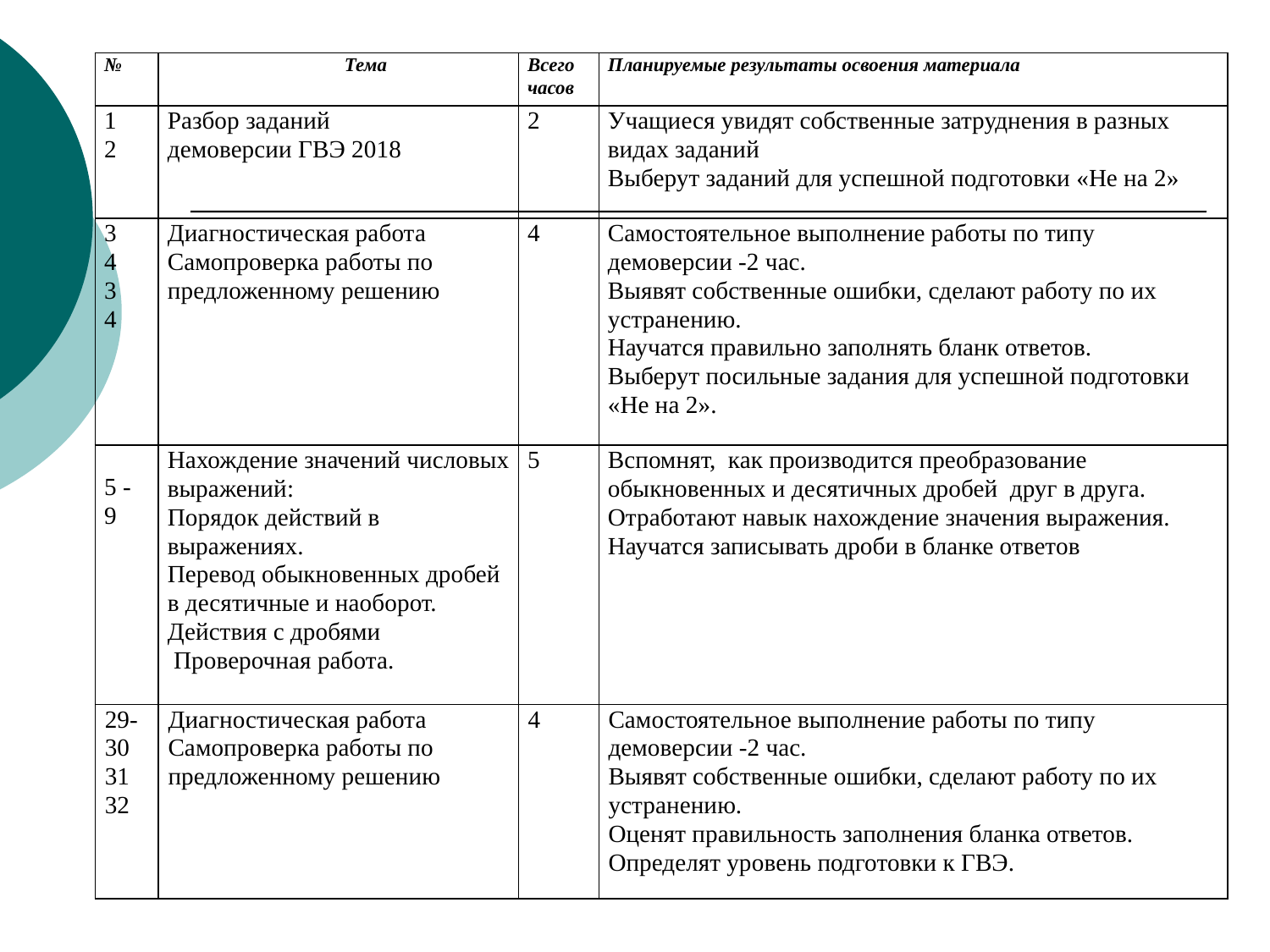

| № | Тема | Всего часов | Планируемые результаты освоения материала |
| --- | --- | --- | --- |
| 1 2 | Разбор заданий демоверсии ГВЭ 2018 | 2 | Учащиеся увидят собственные затруднения в разных видах заданий Выберут заданий для успешной подготовки «Не на 2» |
| 3 4 3 4 | Диагностическая работа Самопроверка работы по предложенному решению | 4 | Самостоятельное выполнение работы по типу демоверсии -2 час. Выявят собственные ошибки, сделают работу по их устранению. Научатся правильно заполнять бланк ответов. Выберут посильные задания для успешной подготовки «Не на 2». |
| 5 - 9 | Нахождение значений числовых выражений: Порядок действий в выражениях. Перевод обыкновенных дробей в десятичные и наоборот. Действия с дробями Проверочная работа. | 5 | Вспомнят, как производится преобразование обыкновенных и десятичных дробей друг в друга. Отработают навык нахождение значения выражения. Научатся записывать дроби в бланке ответов |
| 29-30 31 32 | Диагностическая работа Самопроверка работы по предложенному решению | 4 | Самостоятельное выполнение работы по типу демоверсии -2 час. Выявят собственные ошибки, сделают работу по их устранению. Оценят правильность заполнения бланка ответов. Определят уровень подготовки к ГВЭ. |